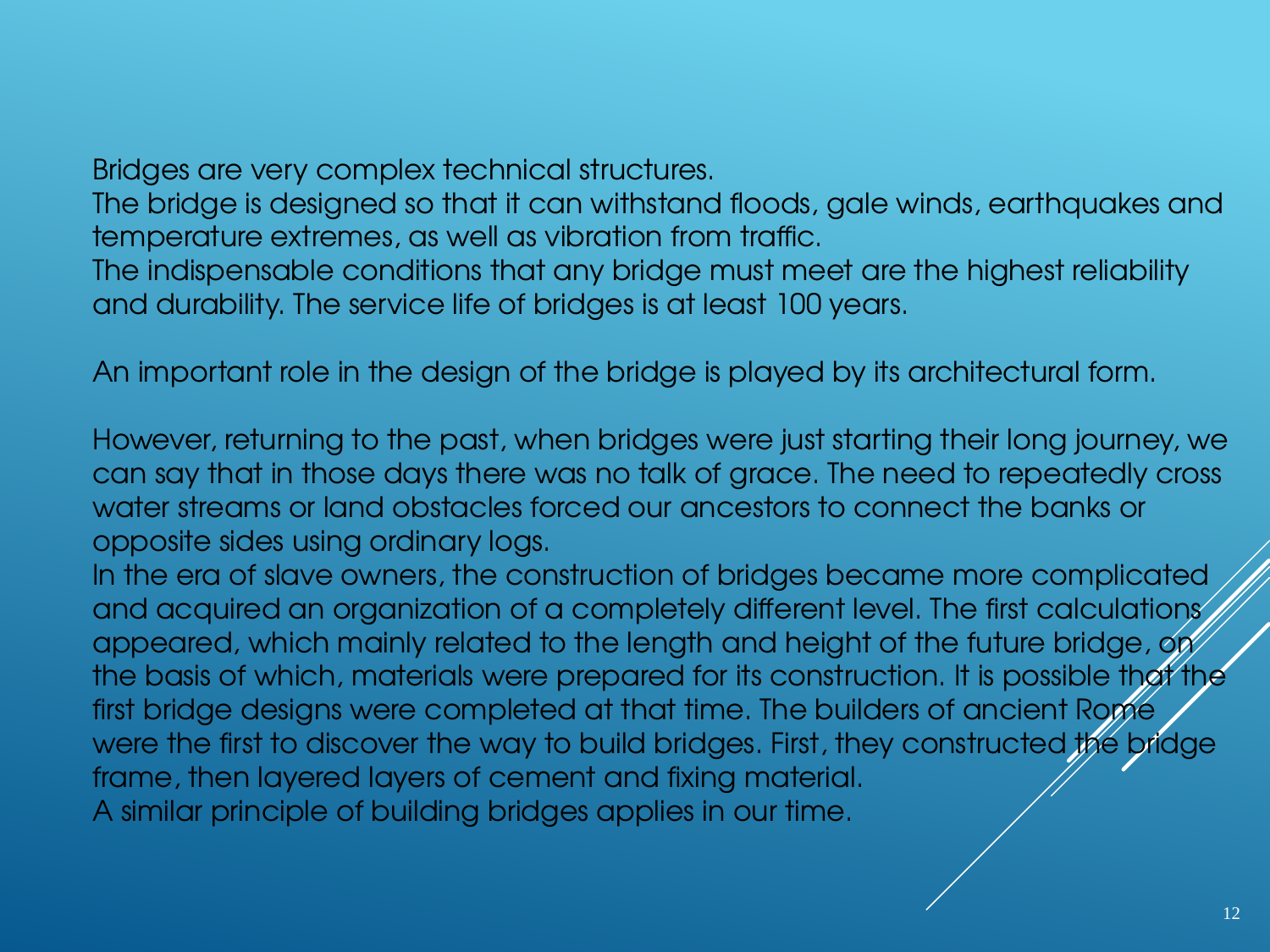

Bridges are very complex technical structures.
The bridge is designed so that it can withstand floods, gale winds, earthquakes and temperature extremes, as well as vibration from traffic.
The indispensable conditions that any bridge must meet are the highest reliability and durability. The service life of bridges is at least 100 years.

An important role in the design of the bridge is played by its architectural form.

However, returning to the past, when bridges were just starting their long journey, we can say that in those days there was no talk of grace. The need to repeatedly cross water streams or land obstacles forced our ancestors to connect the banks or opposite sides using ordinary logs.
In the era of slave owners, the construction of bridges became more complicated and acquired an organization of a completely different level. The first calculations appeared, which mainly related to the length and height of the future bridge, on the basis of which, materials were prepared for its construction. It is possible that the first bridge designs were completed at that time. The builders of ancient Rome were the first to discover the way to build bridges. First, they constructed the bridge frame, then layered layers of cement and fixing material.
A similar principle of building bridges applies in our time.

12